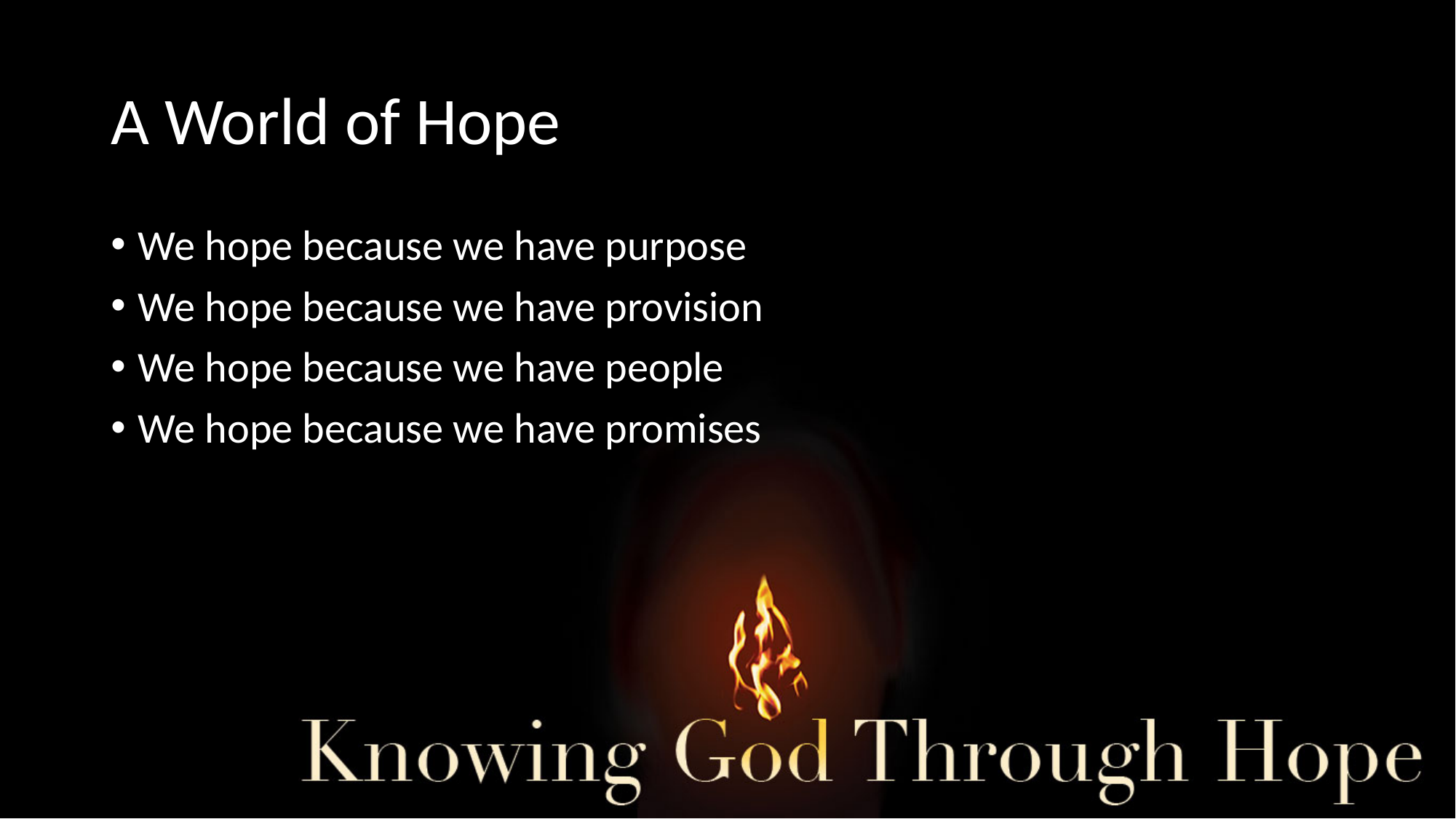

# A World of Hope
We hope because we have purpose
We hope because we have provision
We hope because we have people
We hope because we have promises